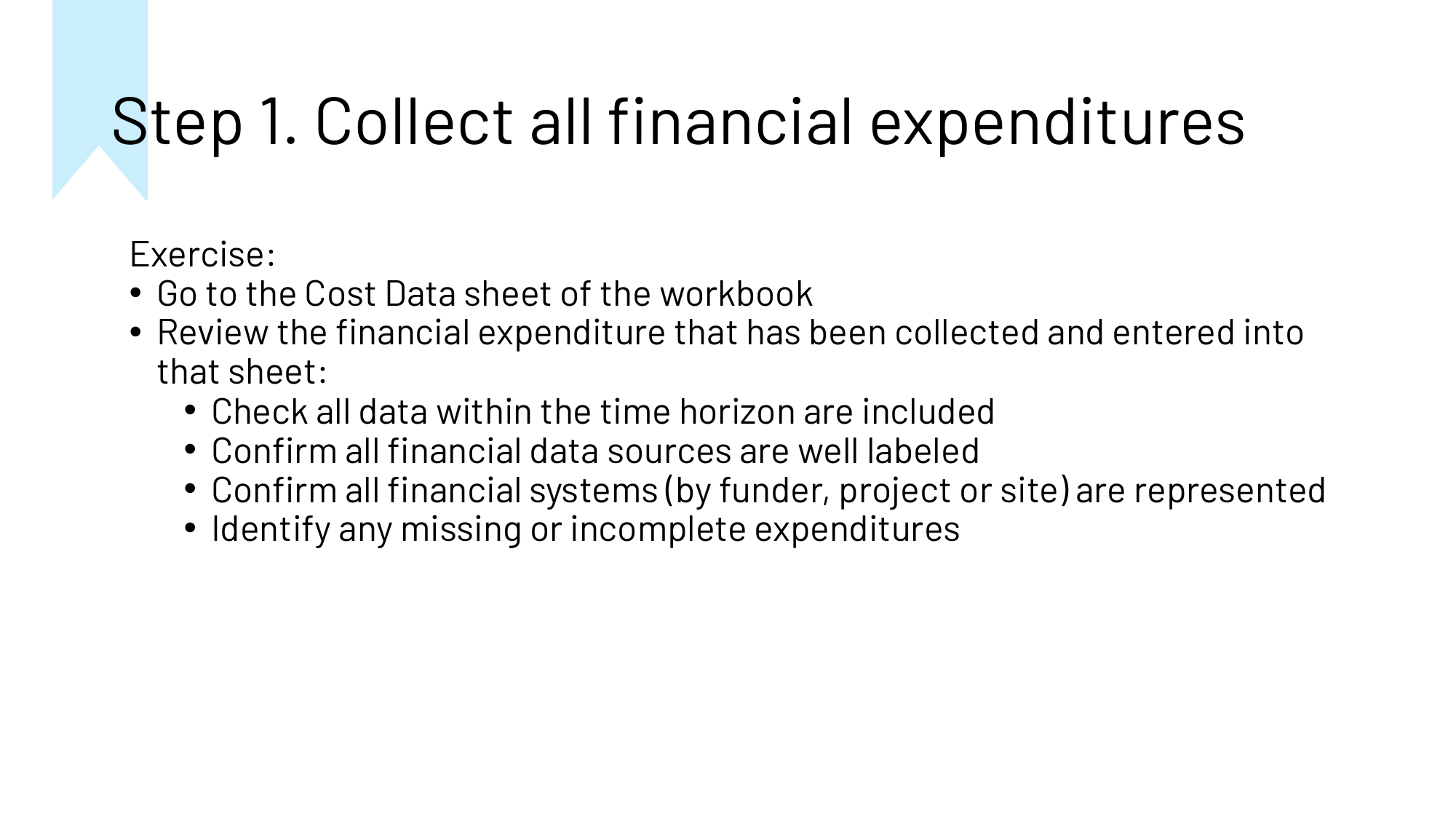

# Step 1. Collect all financial expenditures

Exercise:
Go to the Cost Data sheet of the workbook
Review the financial expenditure that has been collected and entered into that sheet:
Check all data within the time horizon are included
Confirm all financial data sources are well labeled
Confirm all financial systems (by funder, project or site) are represented
Identify any missing or incomplete expenditures